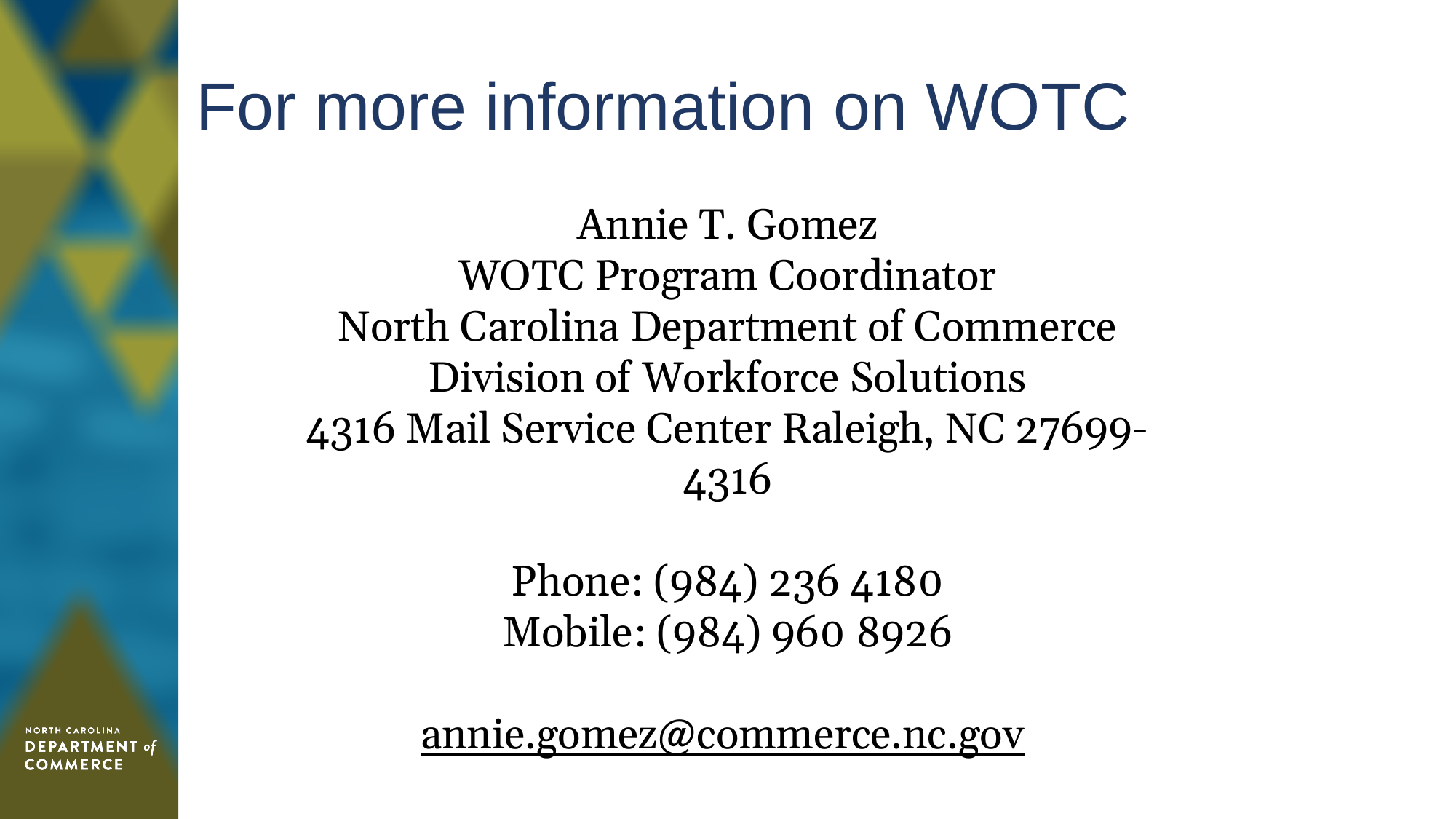

# For more information on WOTC
Annie T. Gomez
WOTC Program Coordinator
North Carolina Department of Commerce Division of Workforce Solutions
4316 Mail Service Center Raleigh, NC 27699-4316

Phone: (984) 236 4180
Mobile: (984) 960 8926

annie.gomez@commerce.nc.gov